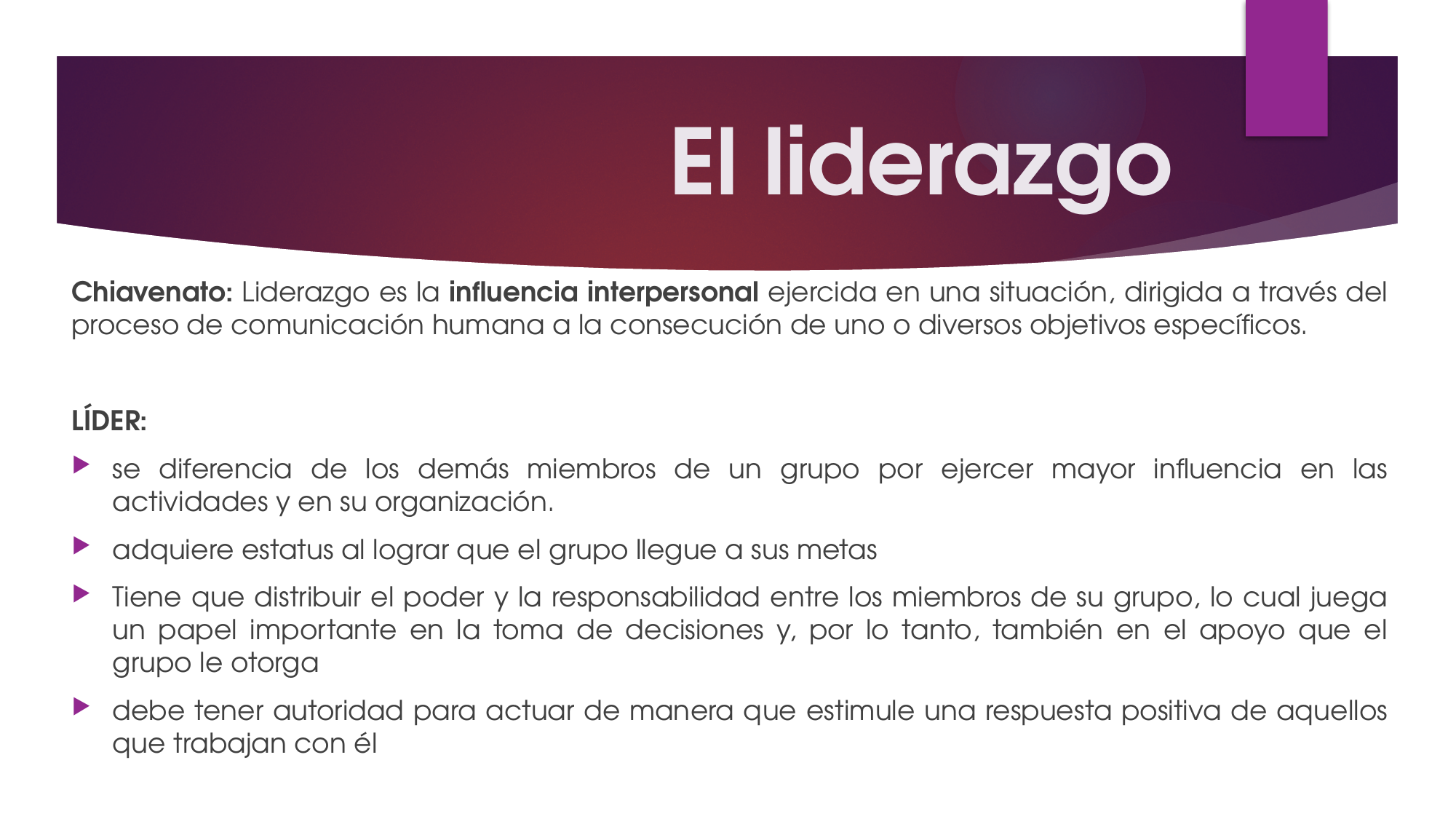

# El liderazgo
Chiavenato: Liderazgo es la influencia interpersonal ejercida en una situación, dirigida a través del proceso de comunicación humana a la consecución de uno o diversos objetivos específicos.

LÍDER:
se diferencia de los demás miembros de un grupo por ejercer mayor influencia en las actividades y en su organización.
adquiere estatus al lograr que el grupo llegue a sus metas
Tiene que distribuir el poder y la responsabilidad entre los miembros de su grupo, lo cual juega un papel importante en la toma de decisiones y, por lo tanto, también en el apoyo que el grupo le otorga
debe tener autoridad para actuar de manera que estimule una respuesta positiva de aquellos que trabajan con él